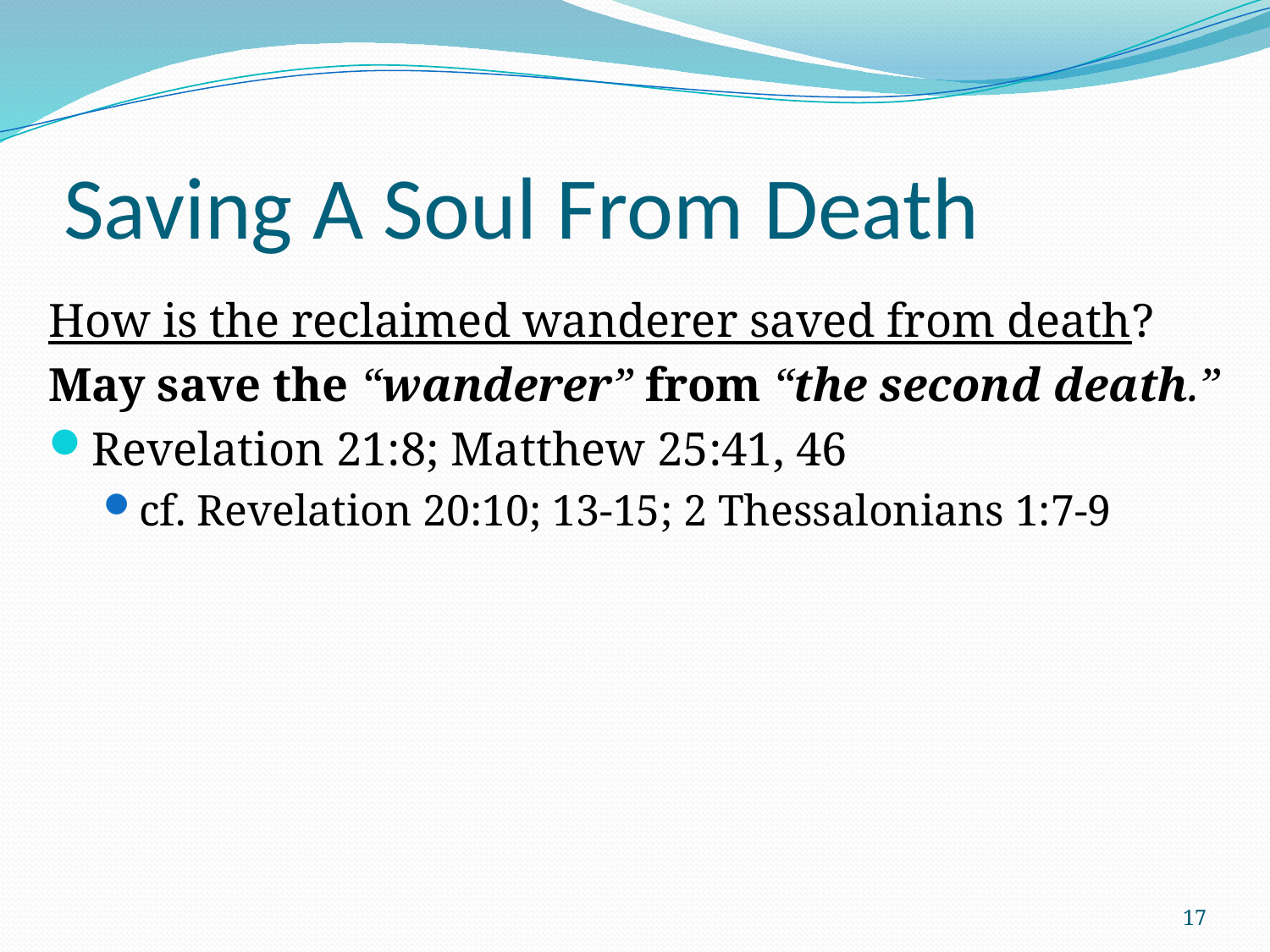

# Saving A Soul From Death
How is the reclaimed wanderer saved from death?
May save the “wanderer” from “the second death.”
Revelation 21:8; Matthew 25:41, 46
cf. Revelation 20:10; 13-15; 2 Thessalonians 1:7-9
17